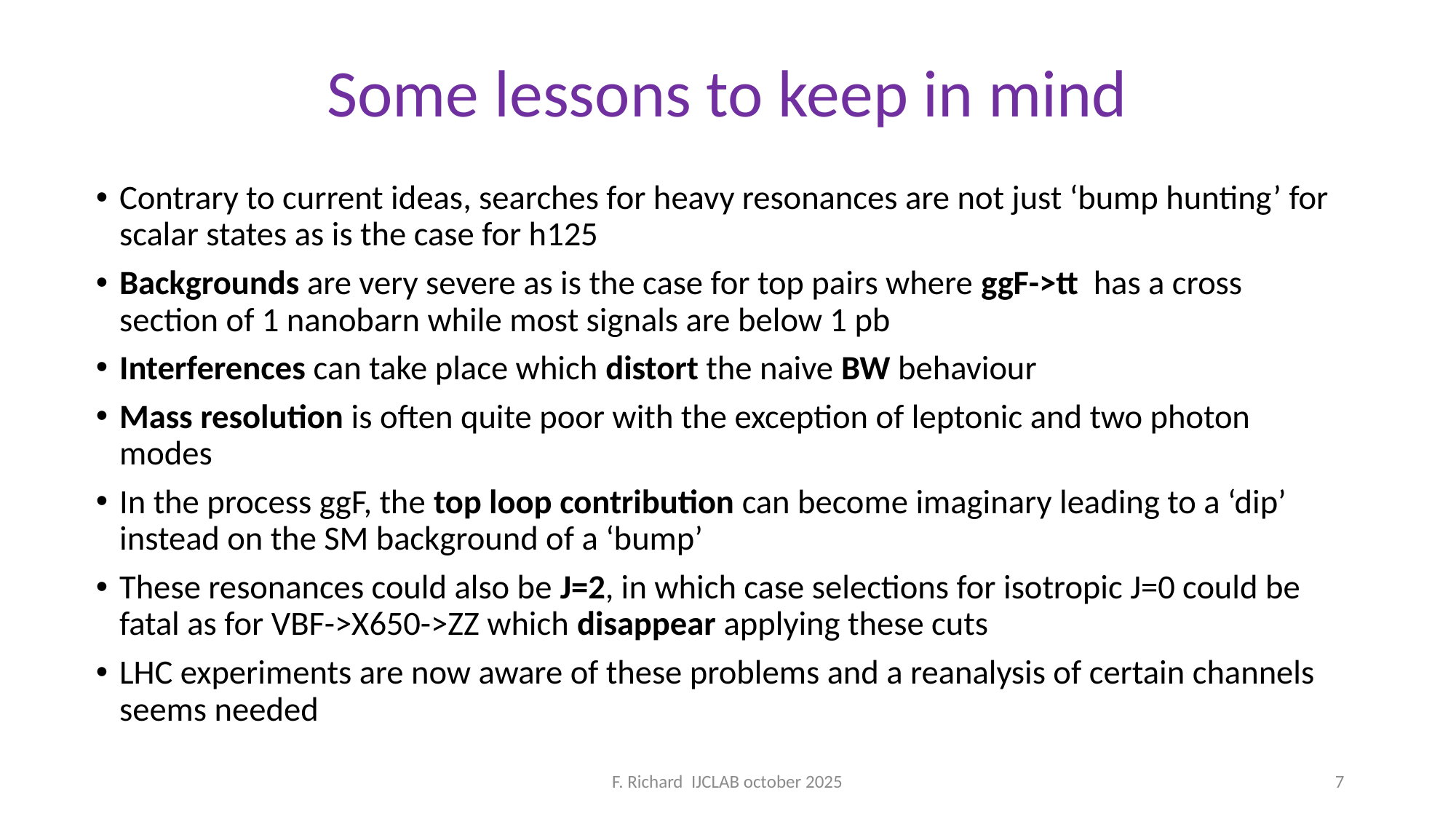

# Some lessons to keep in mind
Contrary to current ideas, searches for heavy resonances are not just ‘bump hunting’ for scalar states as is the case for h125
Backgrounds are very severe as is the case for top pairs where ggF->tt  has a cross section of 1 nanobarn while most signals are below 1 pb
Interferences can take place which distort the naive BW behaviour
Mass resolution is often quite poor with the exception of leptonic and two photon modes
In the process ggF, the top loop contribution can become imaginary leading to a ‘dip’ instead on the SM background of a ‘bump’
These resonances could also be J=2, in which case selections for isotropic J=0 could be fatal as for VBF->X650->ZZ which disappear applying these cuts
LHC experiments are now aware of these problems and a reanalysis of certain channels seems needed
F. Richard  IJCLAB october 2025
7